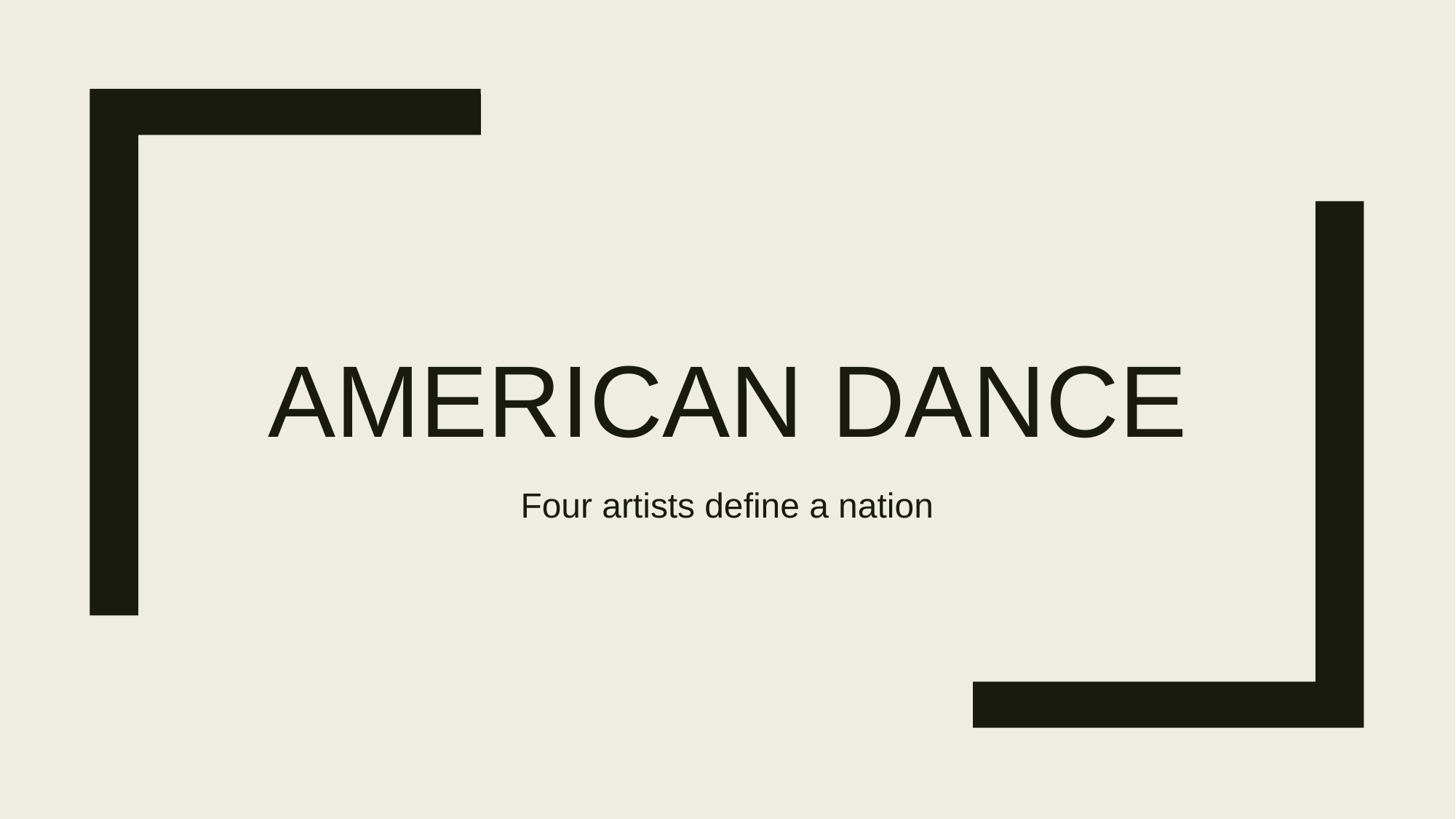

# American dance
Four artists define a nation